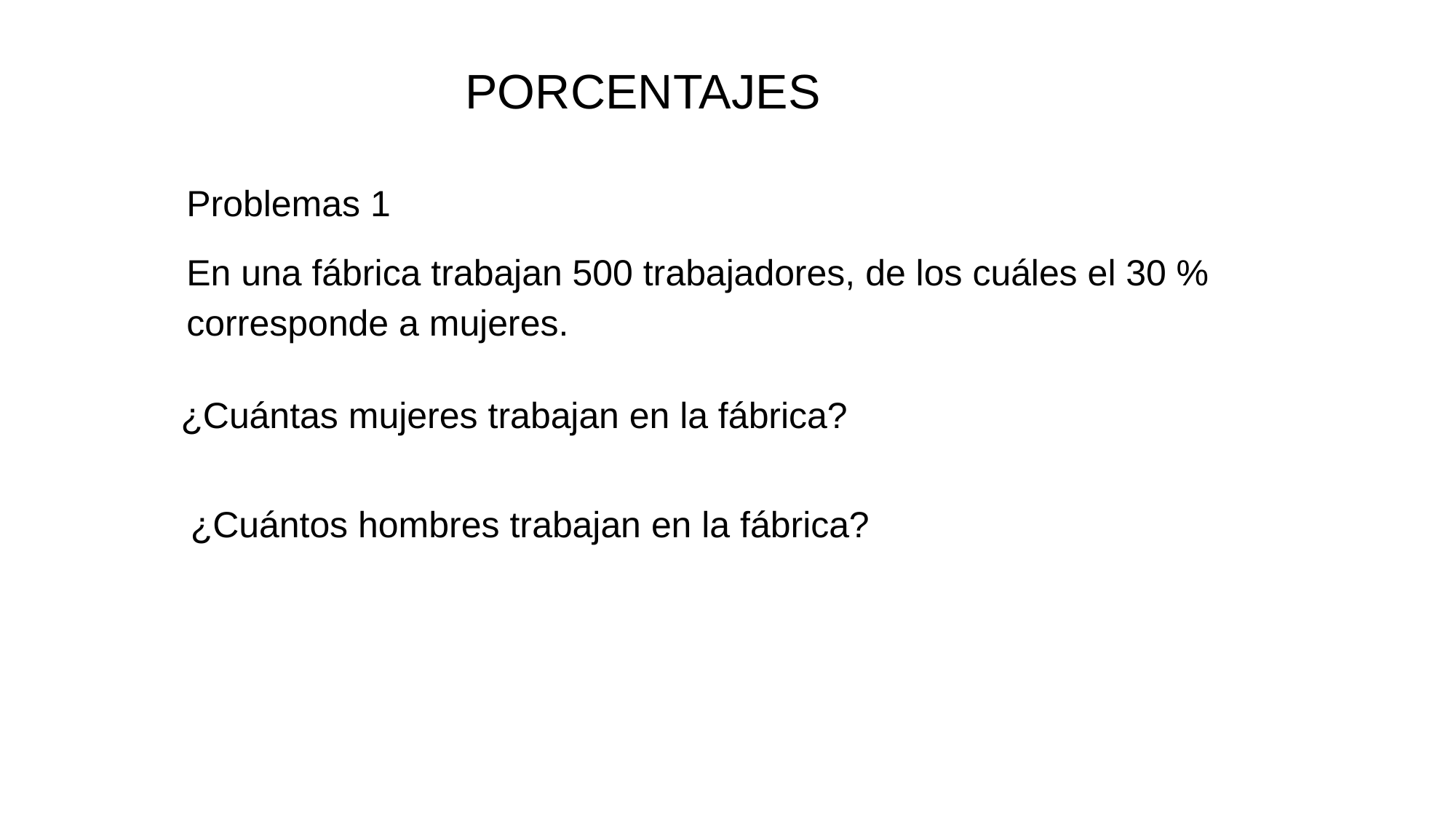

PORCENTAJES
Problemas 1
En una fábrica trabajan 500 trabajadores, de los cuáles el 30 % corresponde a mujeres.
¿Cuántas mujeres trabajan en la fábrica?
¿Cuántos hombres trabajan en la fábrica?